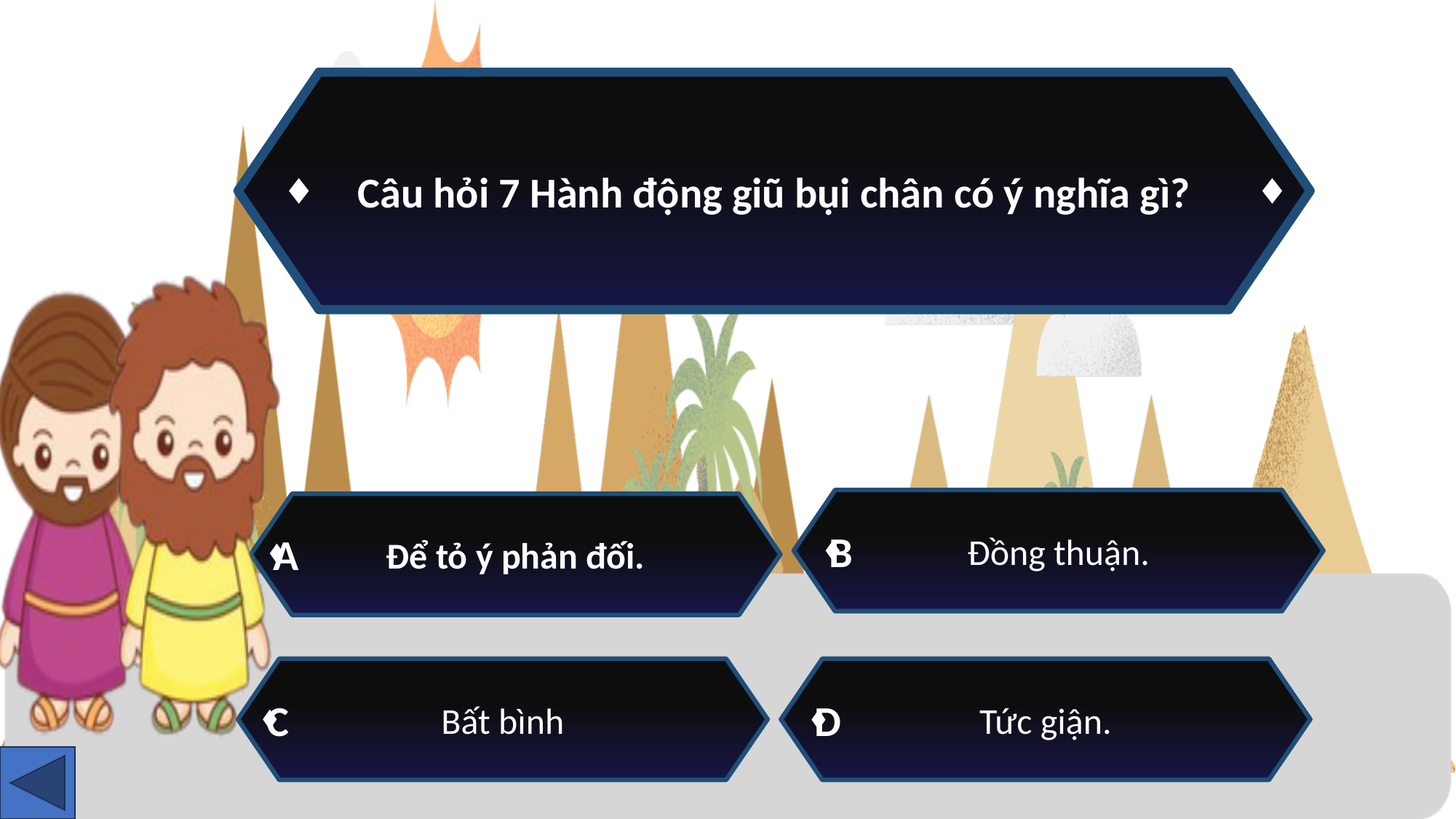

Câu hỏi 7 Hành động giũ bụi chân có ý nghĩa gì?

Đồng thuận.
Để tỏ ý phản đối.
B
A
Bất bình
Tức giận.
C
D